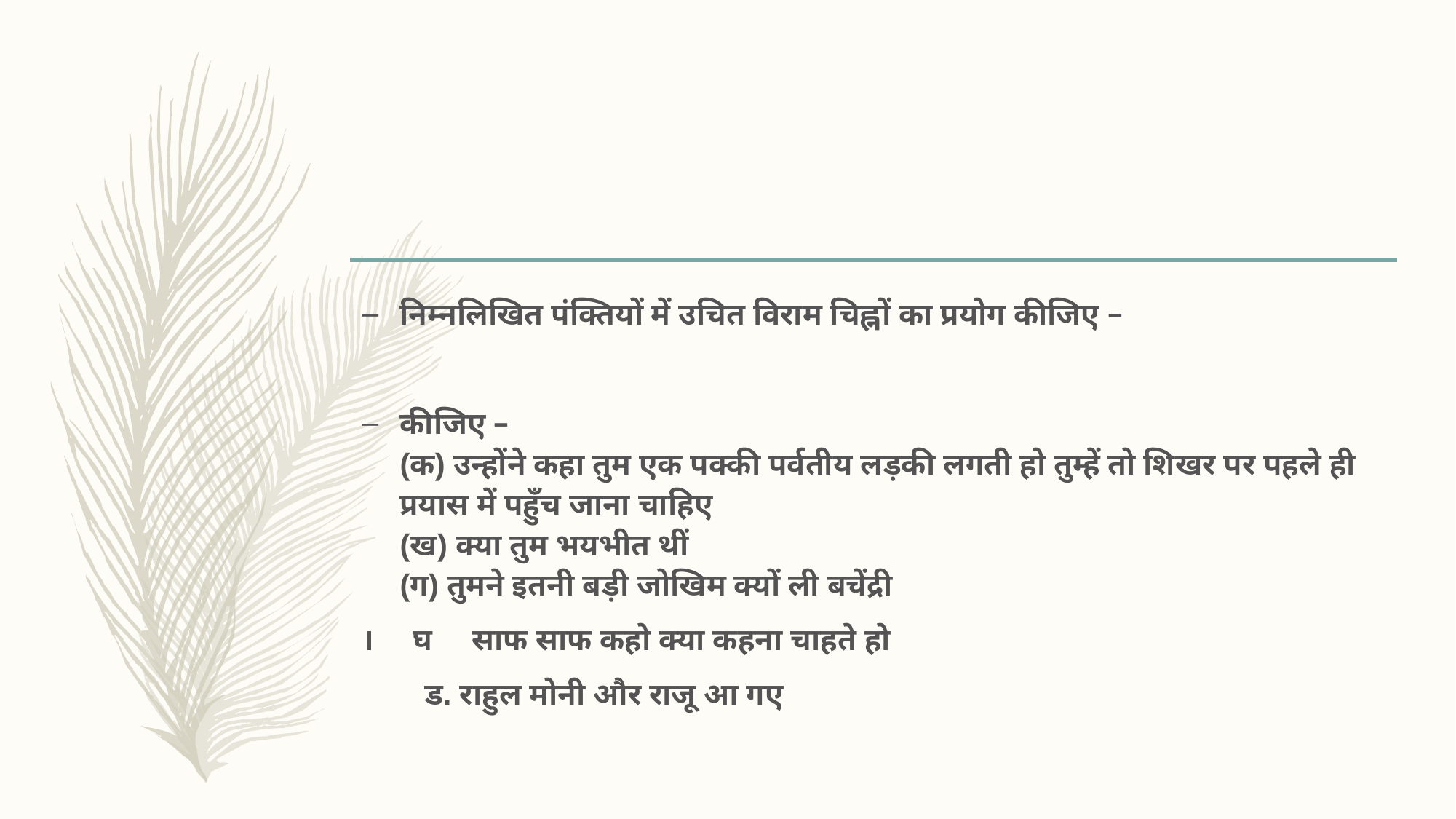

निम्नलिखित पंक्तियों में उचित विराम चिह्नों का प्रयोग कीजिए –

कीजिए –
(क) उन्होंने कहा तुम एक पक्की पर्वतीय लड़की लगती हो तुम्हें तो शिखर पर पहले ही प्रयास में पहुँच जाना चाहिए
(ख) क्या तुम भयभीत थीं
(ग) तुमने इतनी बड़ी जोखिम क्यों ली बचेंद्री
।     घ     साफ साफ कहो क्या कहना चाहते हो
        ड. राहुल मोनी और राजू आ गए